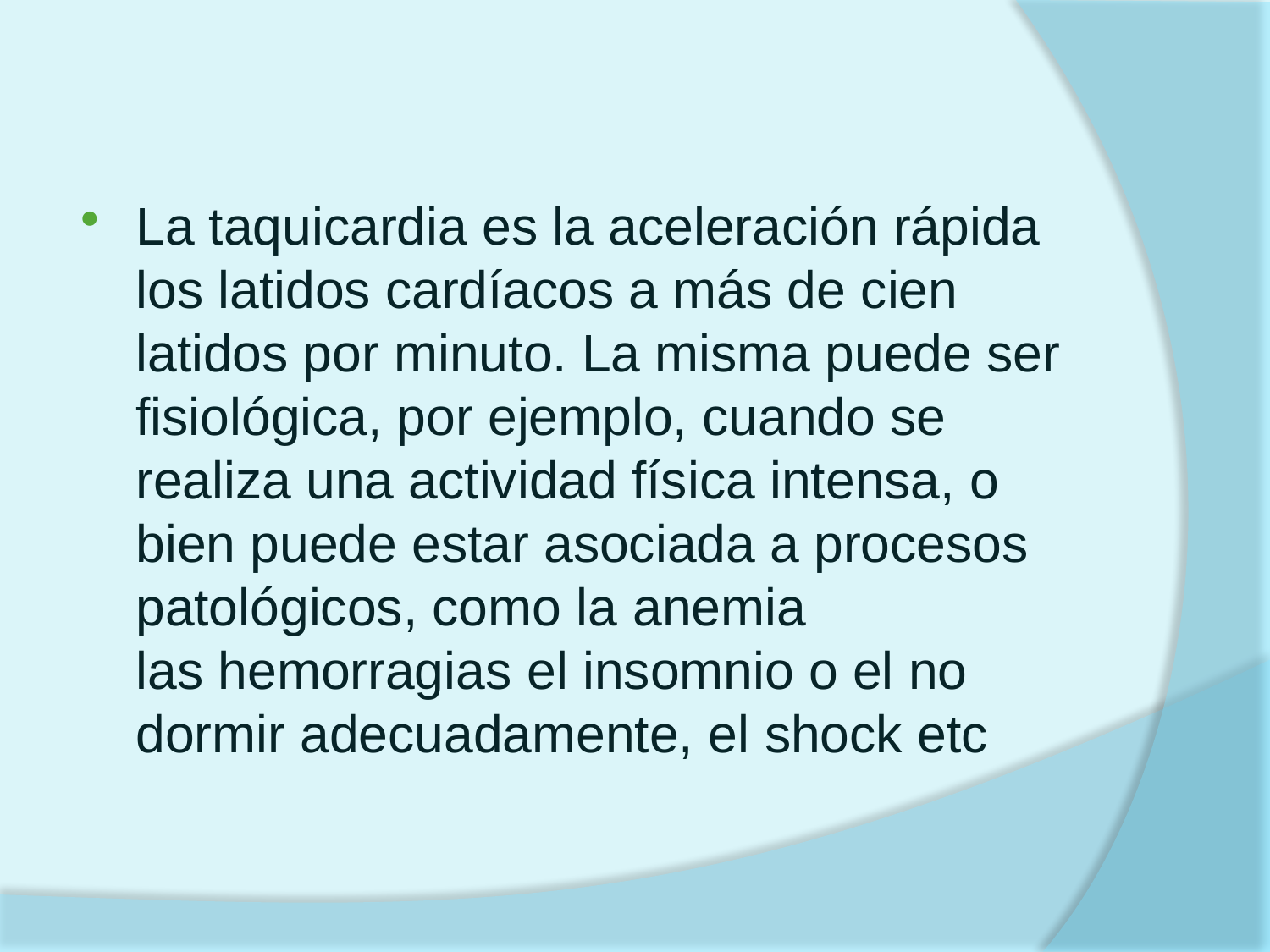

La taquicardia es la aceleración rápida los latidos cardíacos a más de cien latidos por minuto. La misma puede ser fisiológica, por ejemplo, cuando se realiza una actividad física intensa, o bien puede estar asociada a procesos patológicos, como la anemia las hemorragias el insomnio o el no dormir adecuadamente, el shock etc